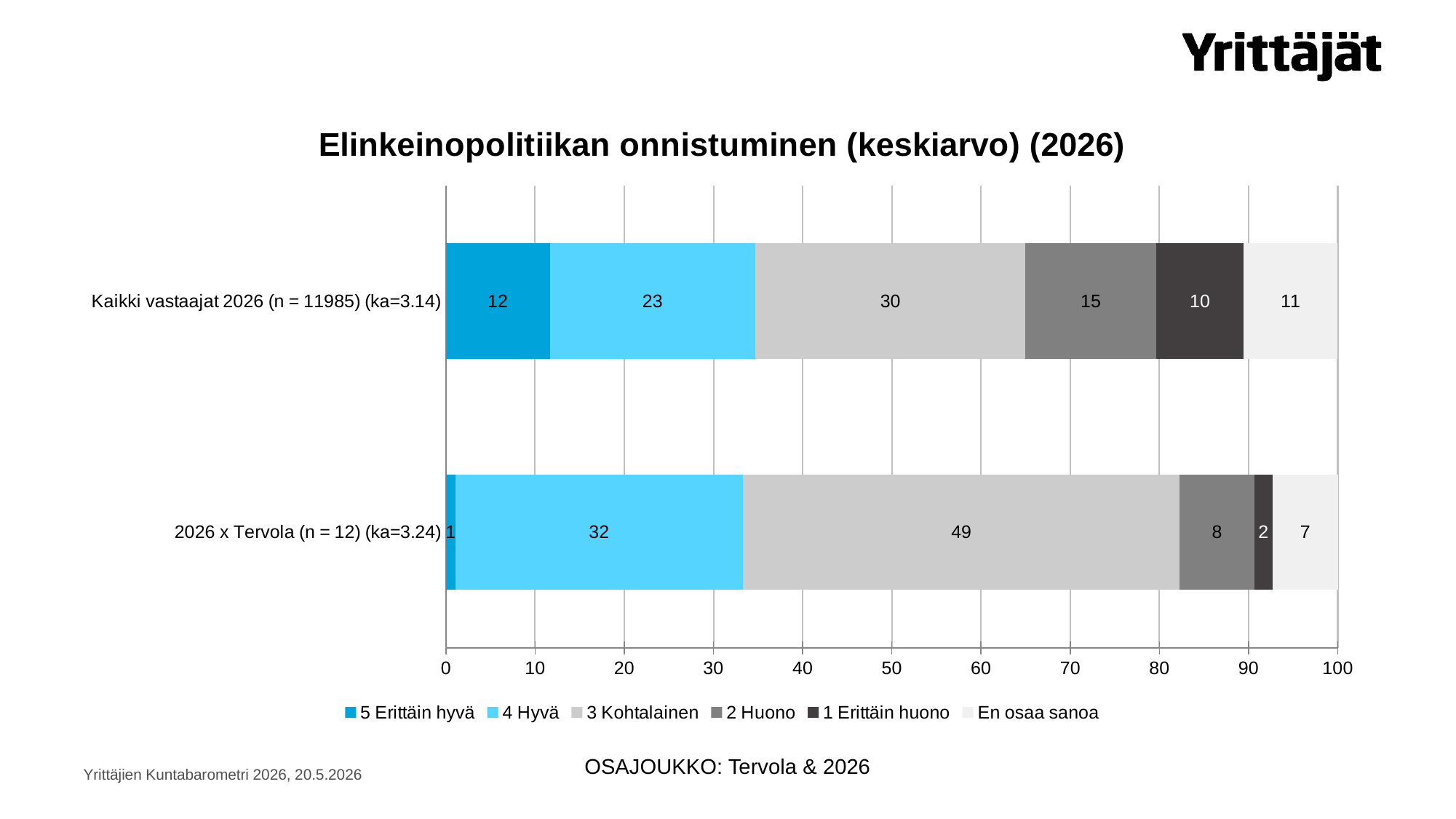

### Chart: Elinkeinopolitiikan onnistuminen (keskiarvo) (2026)

| Category | 5 Erittäin hyvä | 4 Hyvä | 3 Kohtalainen | 2 Huono | 1 Erittäin huono | En osaa sanoa |
|---|---|---|---|---|---|---|
| 2026 x Tervola (n = 12) (ka=3.24) | 1.04166666666667 | 32.2916666666667 | 48.9583333333333 | 8.33333333333333 | 2.08333333333333 | 7.29166666666667 |
| Kaikki vastaajat 2026 (n = 11985) (ka=3.14) | 11.6458072590738 | 23.0621610346266 | 30.2753441802253 | 14.6891948268669 | 9.78931998331247 | 10.5381727158949 |
OSAJOUKKO: Tervola & 2026
Yrittäjien Kuntabarometri 2026, 20.5.2026